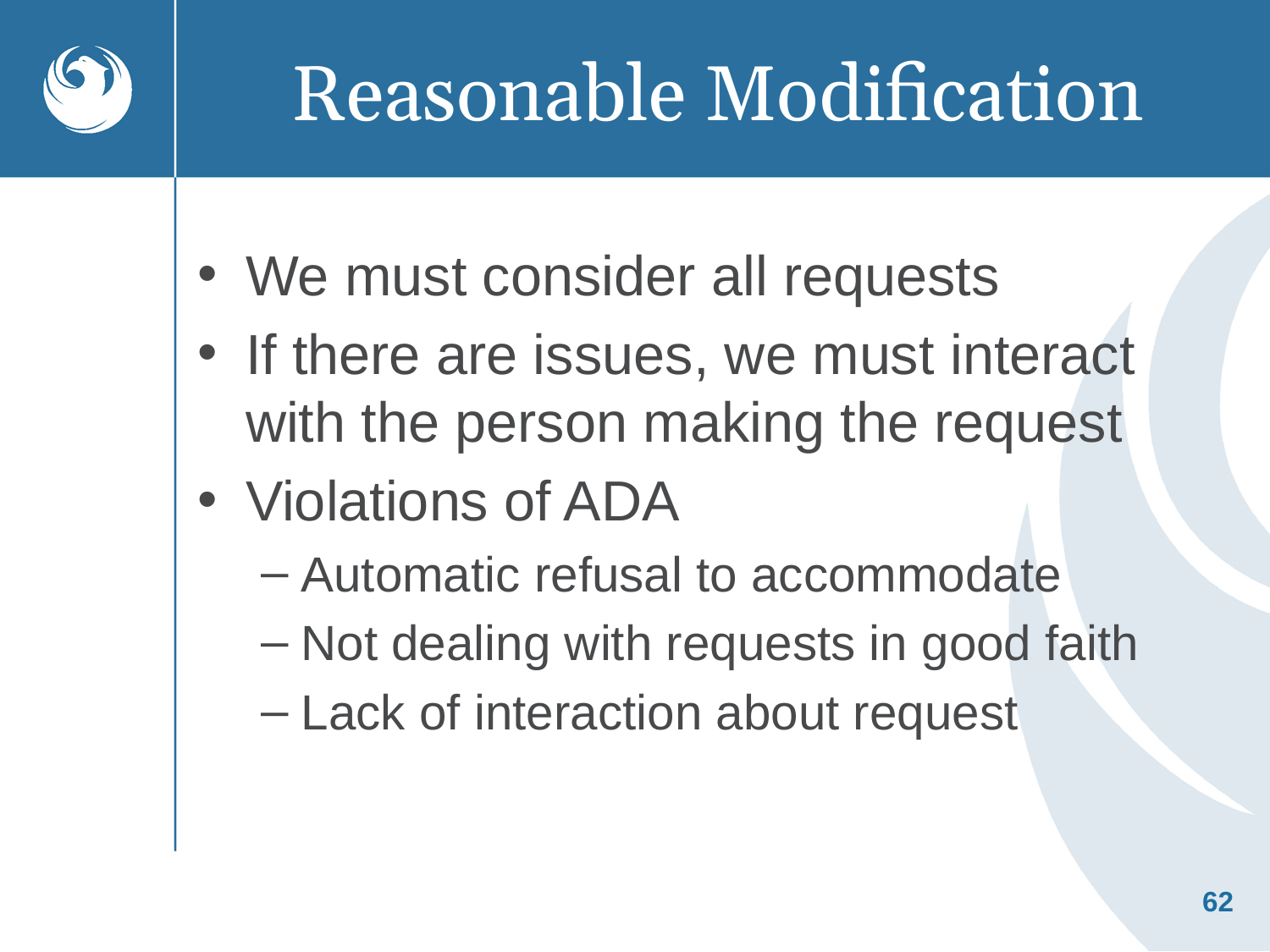

# Reasonable Modification
We must consider all requests
If there are issues, we must interact with the person making the request
Violations of ADA
Automatic refusal to accommodate
Not dealing with requests in good faith
Lack of interaction about request